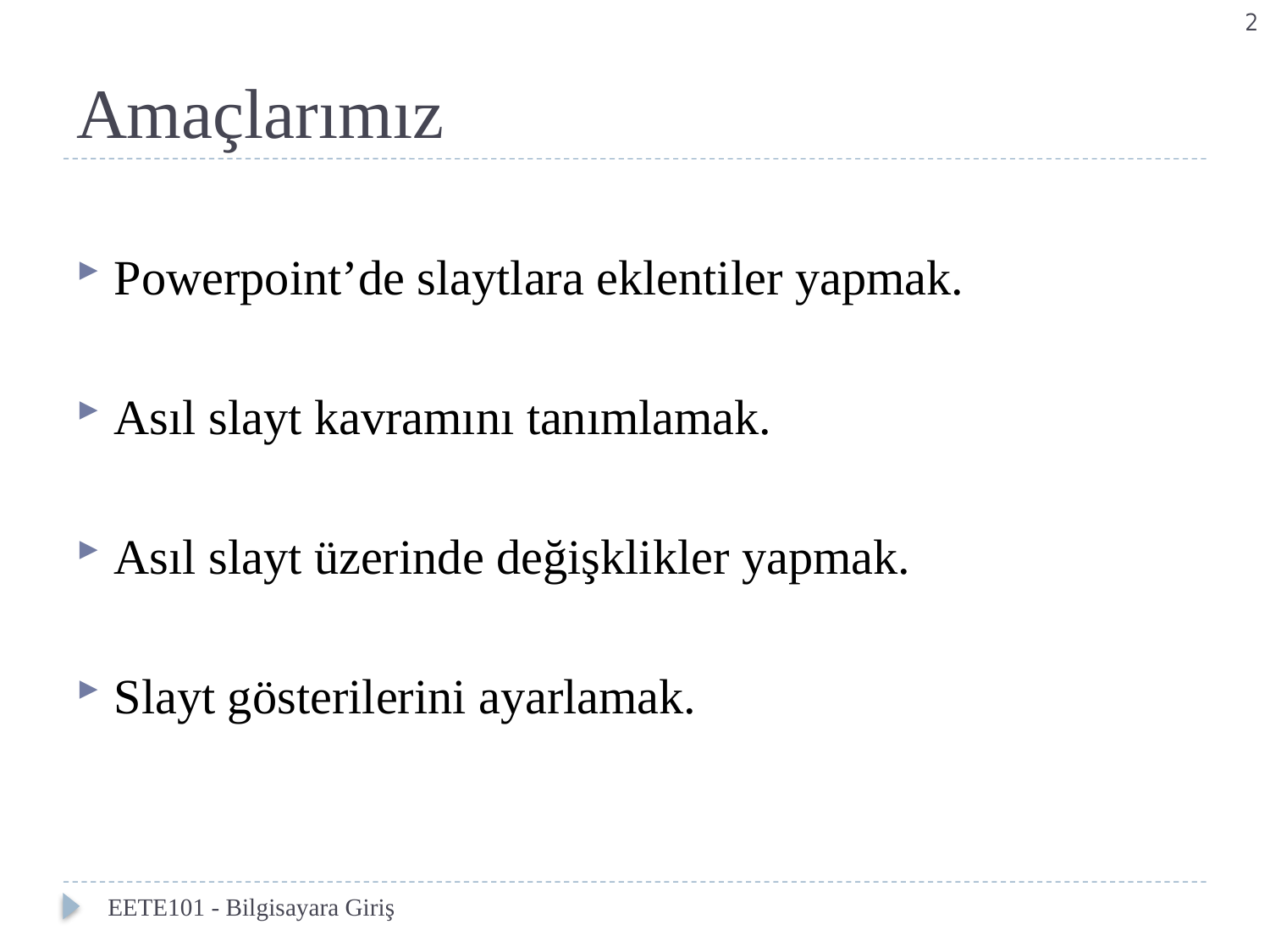

2
# Amaçlarımız

Powerpoint’de slaytlara eklentiler yapmak.

Asıl slayt kavramını tanımlamak.

Asıl slayt üzerinde değişklikler yapmak.

Slayt gösterilerini ayarlamak.
EETE101 - Bilgisayara Giriş